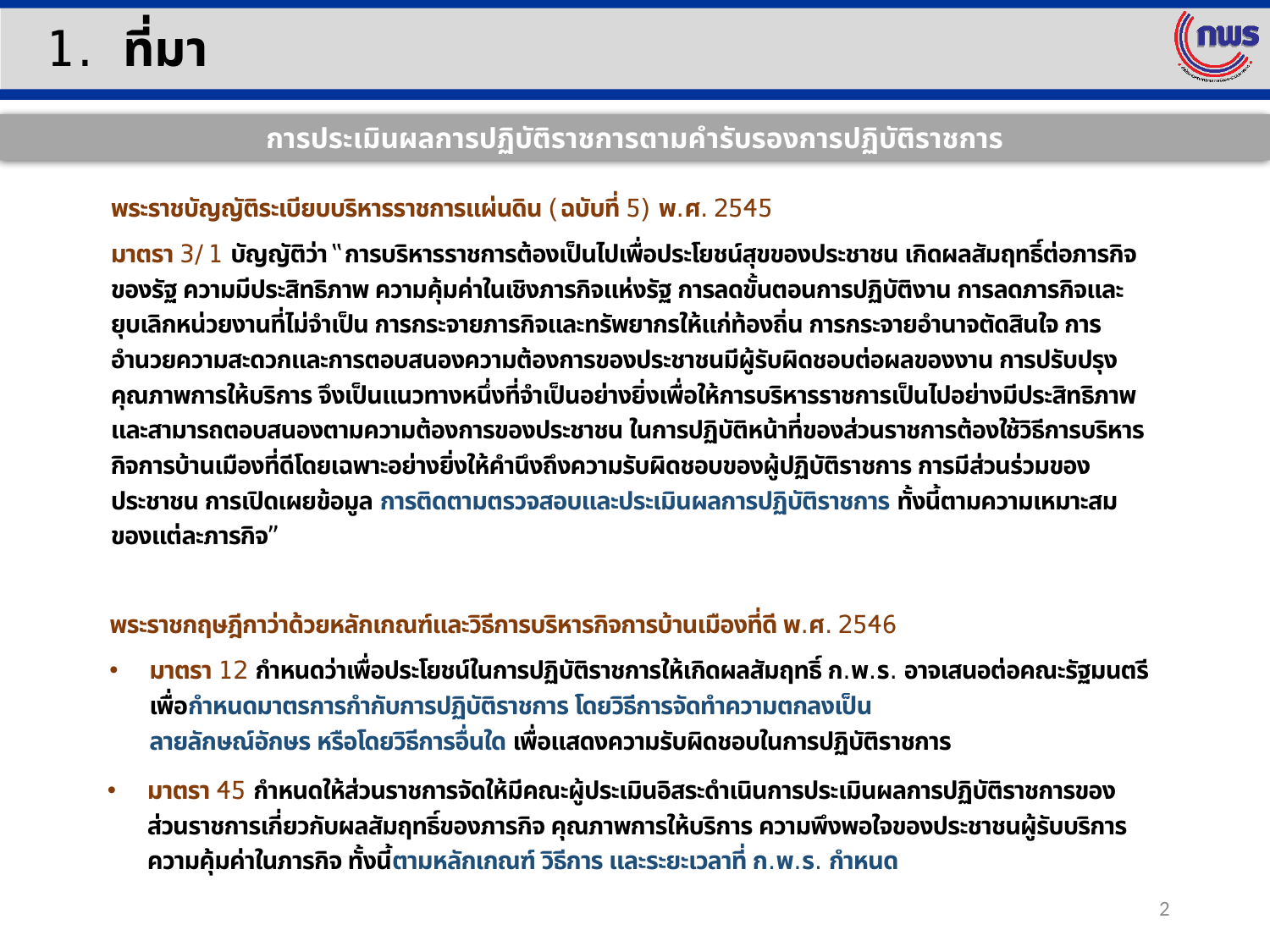

1.  ที่มา
การประเมินผลการปฏิบัติราชการตามคำรับรองการปฏิบัติราชการ
พระราชบัญญัติระเบียบบริหารราชการแผ่นดิน (ฉบับที่ 5) พ.ศ. 2545
มาตรา 3/1 บัญญัติว่า “การบริหารราชการต้องเป็นไปเพื่อประโยชน์สุขของประชาชน เกิดผลสัมฤทธิ์ต่อภารกิจของรัฐ ความมีประสิทธิภาพ ความคุ้มค่าในเชิงภารกิจแห่งรัฐ การลดขั้นตอนการปฏิบัติงาน การลดภารกิจและยุบเลิกหน่วยงานที่ไม่จำเป็น การกระจายภารกิจและทรัพยากรให้แก่ท้องถิ่น การกระจายอำนาจตัดสินใจ การอำนวยความสะดวกและการตอบสนองความต้องการของประชาชนมีผู้รับผิดชอบต่อผลของงาน การปรับปรุงคุณภาพการให้บริการ จึงเป็นแนวทางหนึ่งที่จำเป็นอย่างยิ่งเพื่อให้การบริหารราชการเป็นไปอย่างมีประสิทธิภาพ และสามารถตอบสนองตามความต้องการของประชาชน ในการปฏิบัติหน้าที่ของส่วนราชการต้องใช้วิธีการบริหารกิจการบ้านเมืองที่ดีโดยเฉพาะอย่างยิ่งให้คำนึงถึงความรับผิดชอบของผู้ปฏิบัติราชการ การมีส่วนร่วมของประชาชน การเปิดเผยข้อมูล การติดตามตรวจสอบและประเมินผลการปฏิบัติราชการ ทั้งนี้ตามความเหมาะสมของแต่ละภารกิจ”
พระราชกฤษฎีกาว่าด้วยหลักเกณฑ์และวิธีการบริหารกิจการบ้านเมืองที่ดี พ.ศ. 2546
มาตรา 12 กำหนดว่าเพื่อประโยชน์ในการปฏิบัติราชการให้เกิดผลสัมฤทธิ์ ก.พ.ร. อาจเสนอต่อคณะรัฐมนตรี เพื่อกำหนดมาตรการกำกับการปฏิบัติราชการ โดยวิธีการจัดทำความตกลงเป็น
ลายลักษณ์อักษร หรือโดยวิธีการอื่นใด เพื่อแสดงความรับผิดชอบในการปฏิบัติราชการ
มาตรา 45 กำหนดให้ส่วนราชการจัดให้มีคณะผู้ประเมินอิสระดำเนินการประเมินผลการปฏิบัติราชการของส่วนราชการเกี่ยวกับผลสัมฤทธิ์ของภารกิจ คุณภาพการให้บริการ ความพึงพอใจของประชาชนผู้รับบริการ ความคุ้มค่าในภารกิจ ทั้งนี้ตามหลักเกณฑ์ วิธีการ และระยะเวลาที่ ก.พ.ร. กำหนด
2